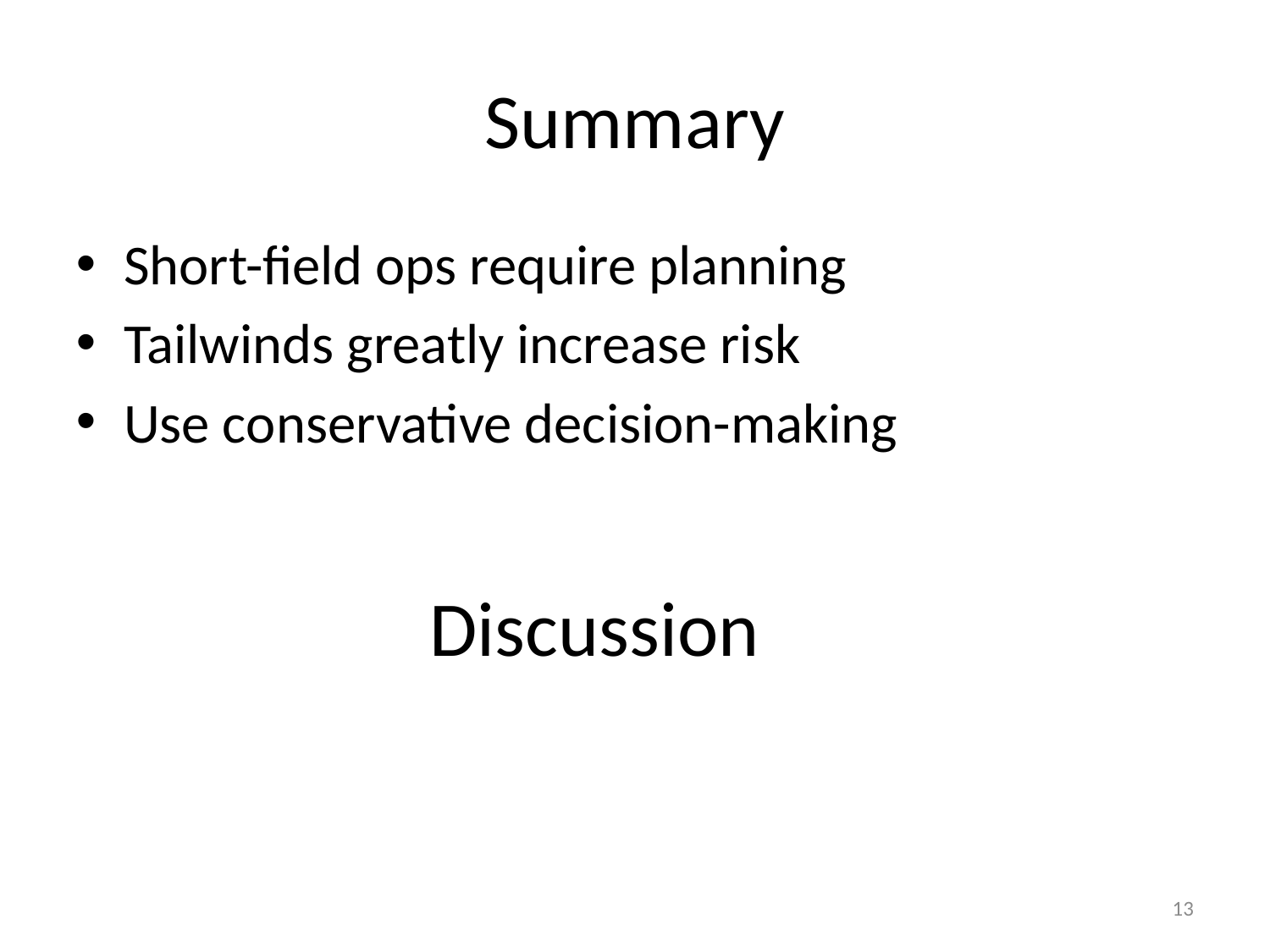

Summary
Short-field ops require planning
Tailwinds greatly increase risk
Use conservative decision-making
# Discussion
13